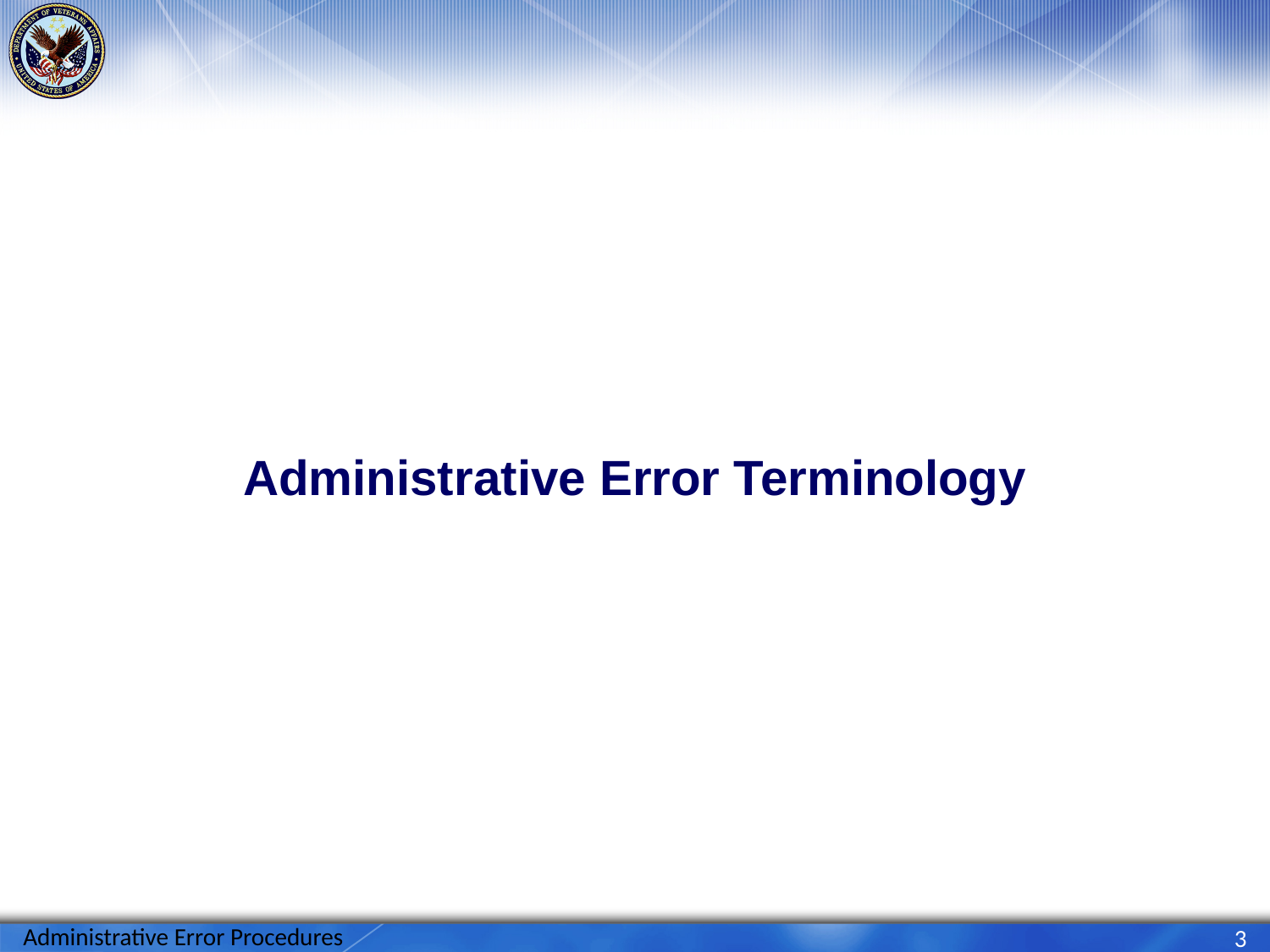

# Administrative Error Terminology
Administrative Error Procedures
3